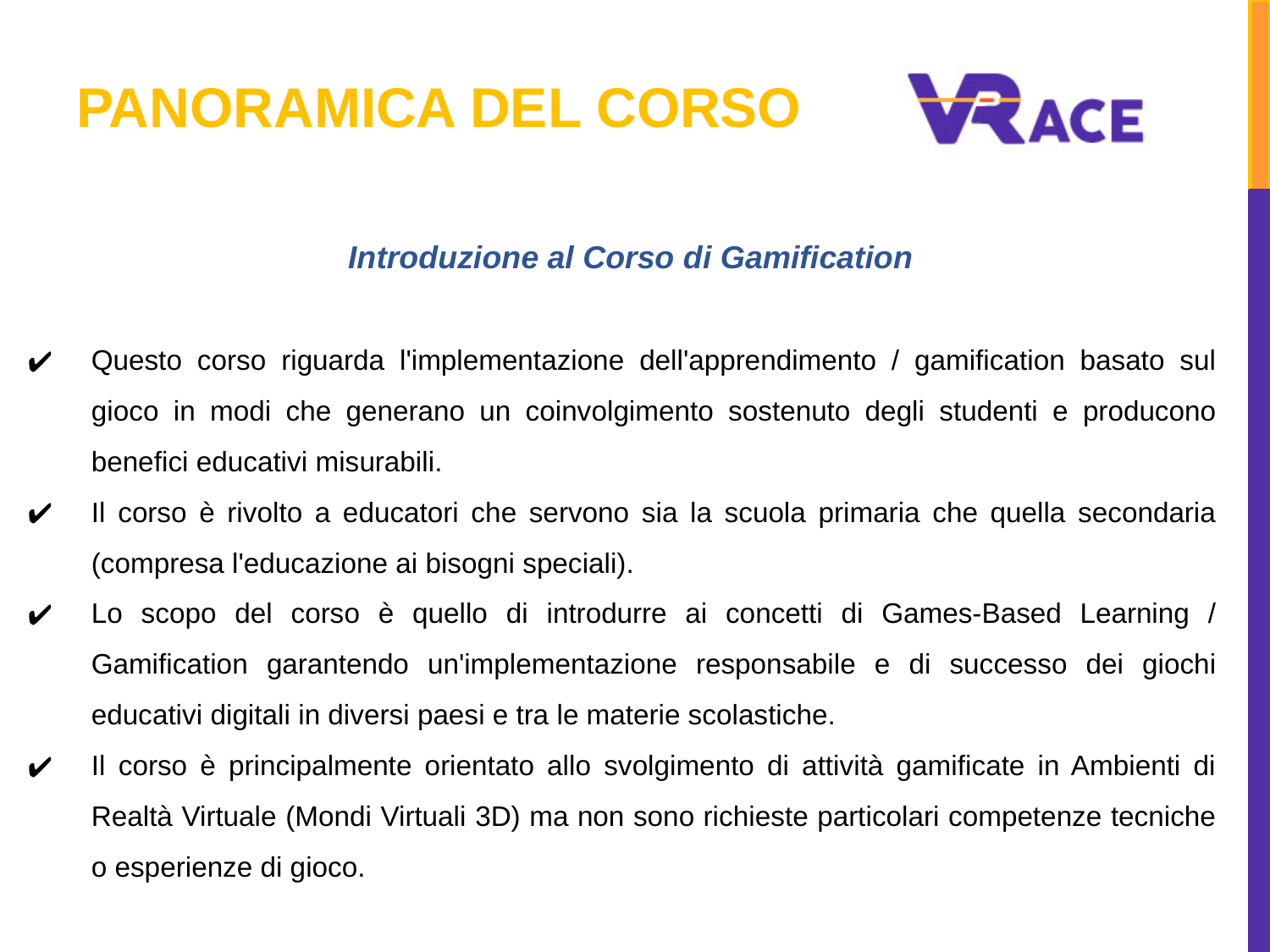

# PANORAMICA DEL CORSO
Introduzione al Corso di Gamification
Questo corso riguarda l'implementazione dell'apprendimento / gamification basato sul gioco in modi che generano un coinvolgimento sostenuto degli studenti e producono benefici educativi misurabili.
Il corso è rivolto a educatori che servono sia la scuola primaria che quella secondaria (compresa l'educazione ai bisogni speciali).
Lo scopo del corso è quello di introdurre ai concetti di Games-Based Learning / Gamification garantendo un'implementazione responsabile e di successo dei giochi educativi digitali in diversi paesi e tra le materie scolastiche.
Il corso è principalmente orientato allo svolgimento di attività gamificate in Ambienti di Realtà Virtuale (Mondi Virtuali 3D) ma non sono richieste particolari competenze tecniche o esperienze di gioco.